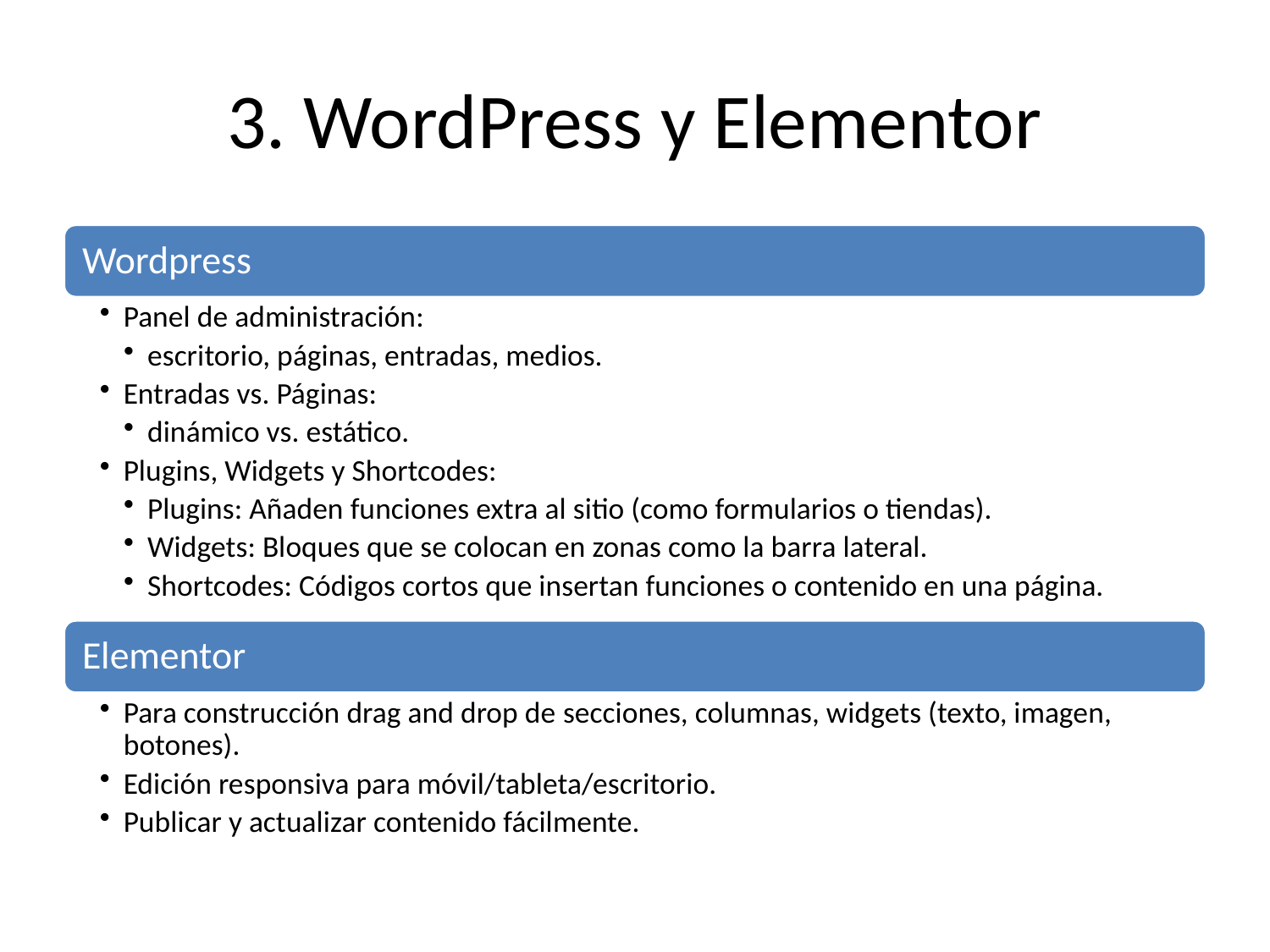

# 3. WordPress y Elementor
Wordpress
Panel de administración:
escritorio, páginas, entradas, medios.
Entradas vs. Páginas:
dinámico vs. estático.
Plugins, Widgets y Shortcodes:
Plugins: Añaden funciones extra al sitio (como formularios o tiendas).
Widgets: Bloques que se colocan en zonas como la barra lateral.
Shortcodes: Códigos cortos que insertan funciones o contenido en una página.
Elementor
Para construcción drag and drop de secciones, columnas, widgets (texto, imagen, botones).
Edición responsiva para móvil/tableta/escritorio.
Publicar y actualizar contenido fácilmente.